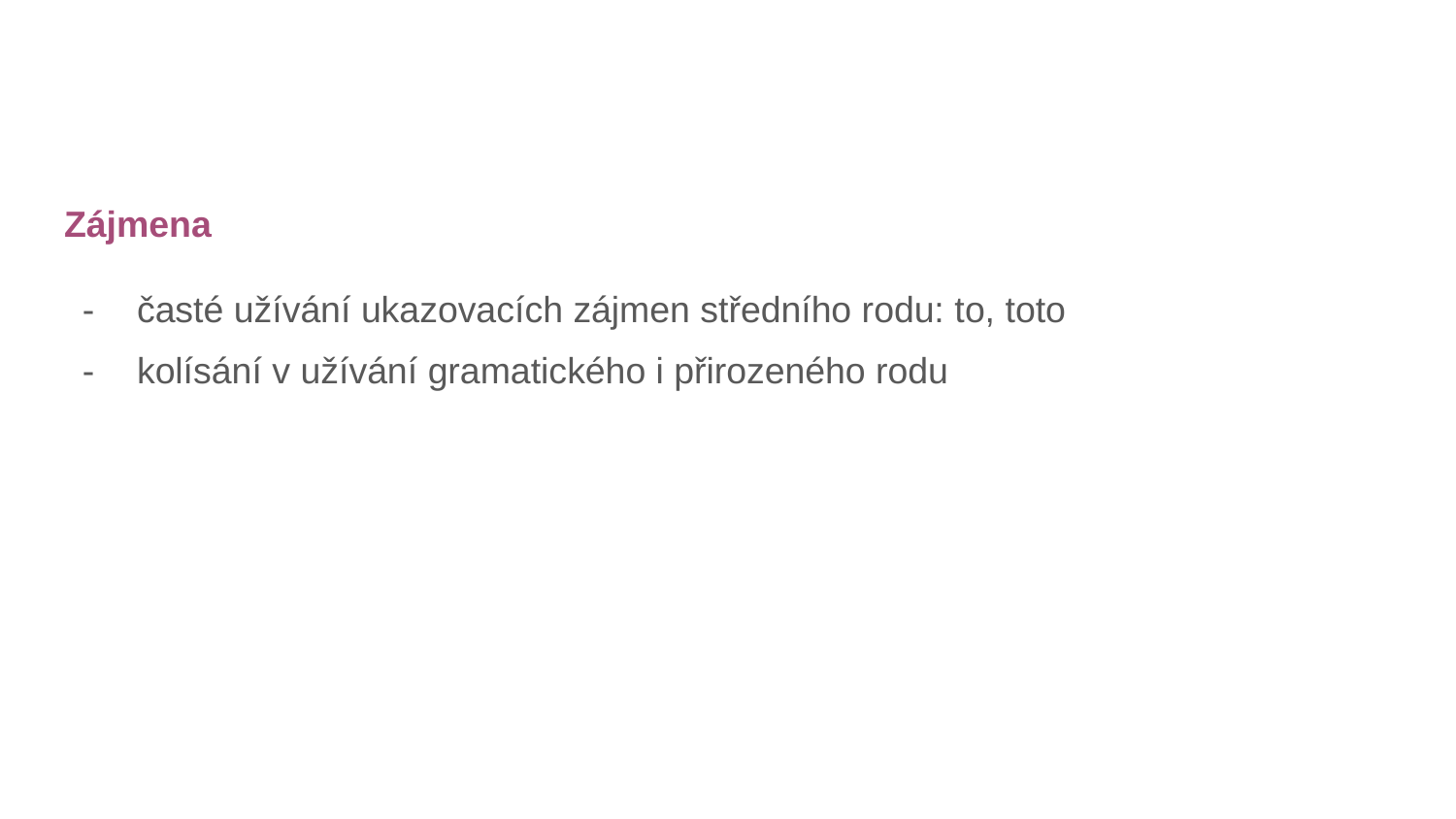

#
Zájmena
časté užívání ukazovacích zájmen středního rodu: to, toto
kolísání v užívání gramatického i přirozeného rodu